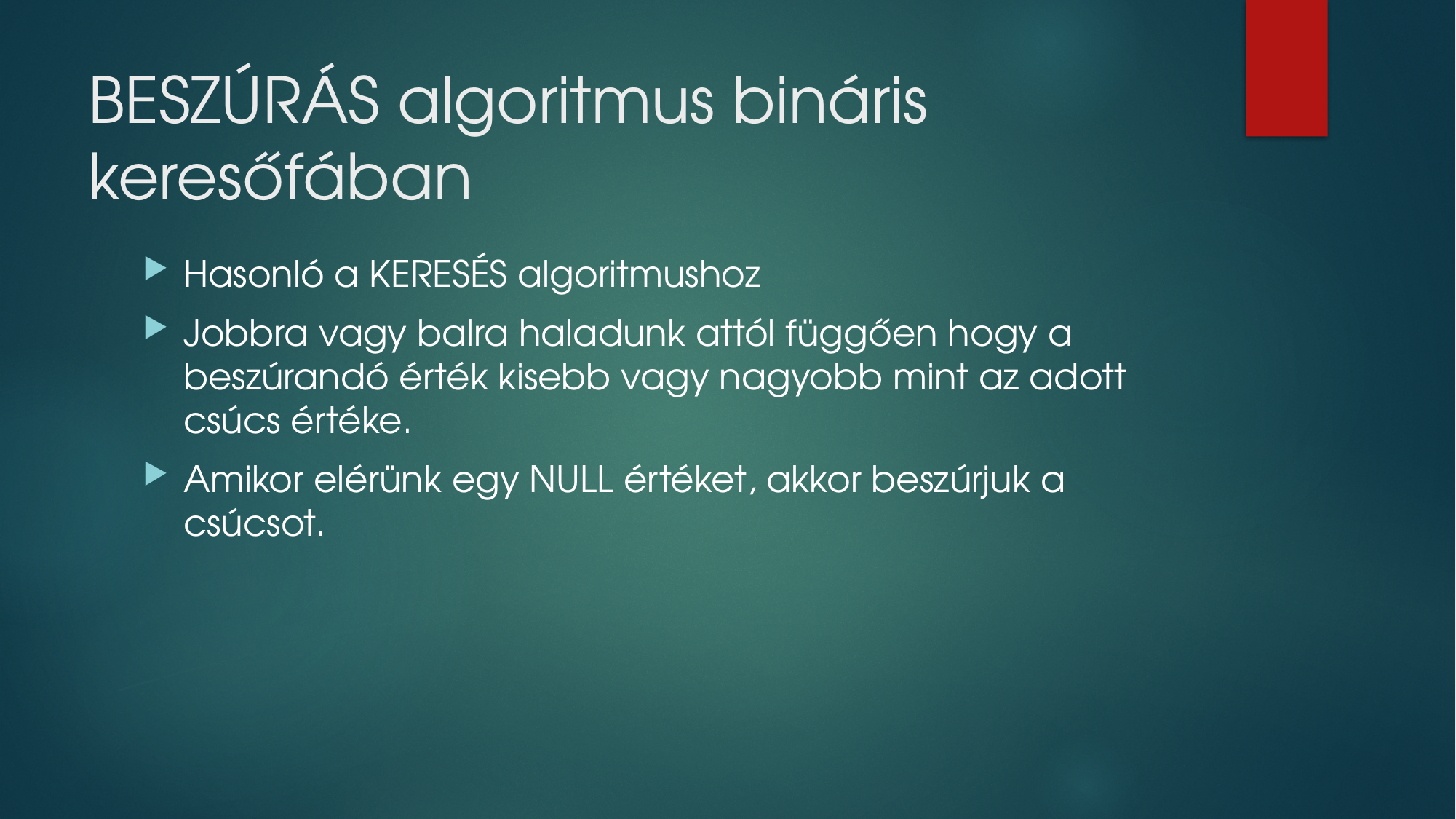

# BESZÚRÁS algoritmus bináris keresőfában
Hasonló a KERESÉS algoritmushoz
Jobbra vagy balra haladunk attól függően hogy a beszúrandó érték kisebb vagy nagyobb mint az adott csúcs értéke.
Amikor elérünk egy NULL értéket, akkor beszúrjuk a csúcsot.